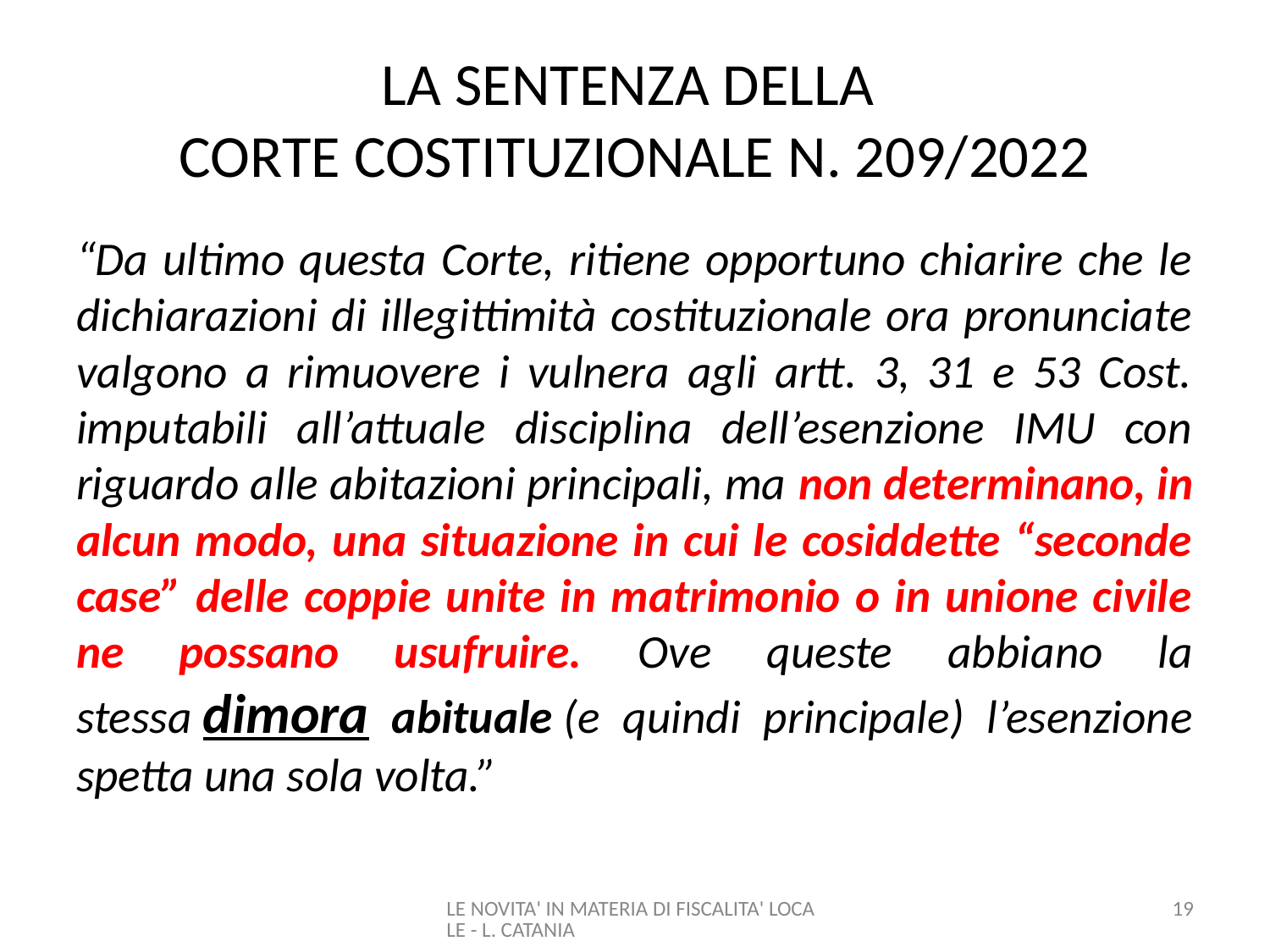

# LA SENTENZA DELLA CORTE COSTITUZIONALE N. 209/2022
“Da ultimo questa Corte, ritiene opportuno chiarire che le dichiarazioni di illegittimità costituzionale ora pronunciate valgono a rimuovere i vulnera agli artt. 3, 31 e 53 Cost. imputabili all’attuale disciplina dell’esenzione IMU con riguardo alle abitazioni principali, ma non determinano, in alcun modo, una situazione in cui le cosiddette “seconde case” delle coppie unite in matrimonio o in unione civile ne possano usufruire. Ove queste abbiano la stessa dimora abituale (e quindi principale) l’esenzione spetta una sola volta.”

LE NOVITA' IN MATERIA DI FISCALITA' LOCALE - L. CATANIA
19